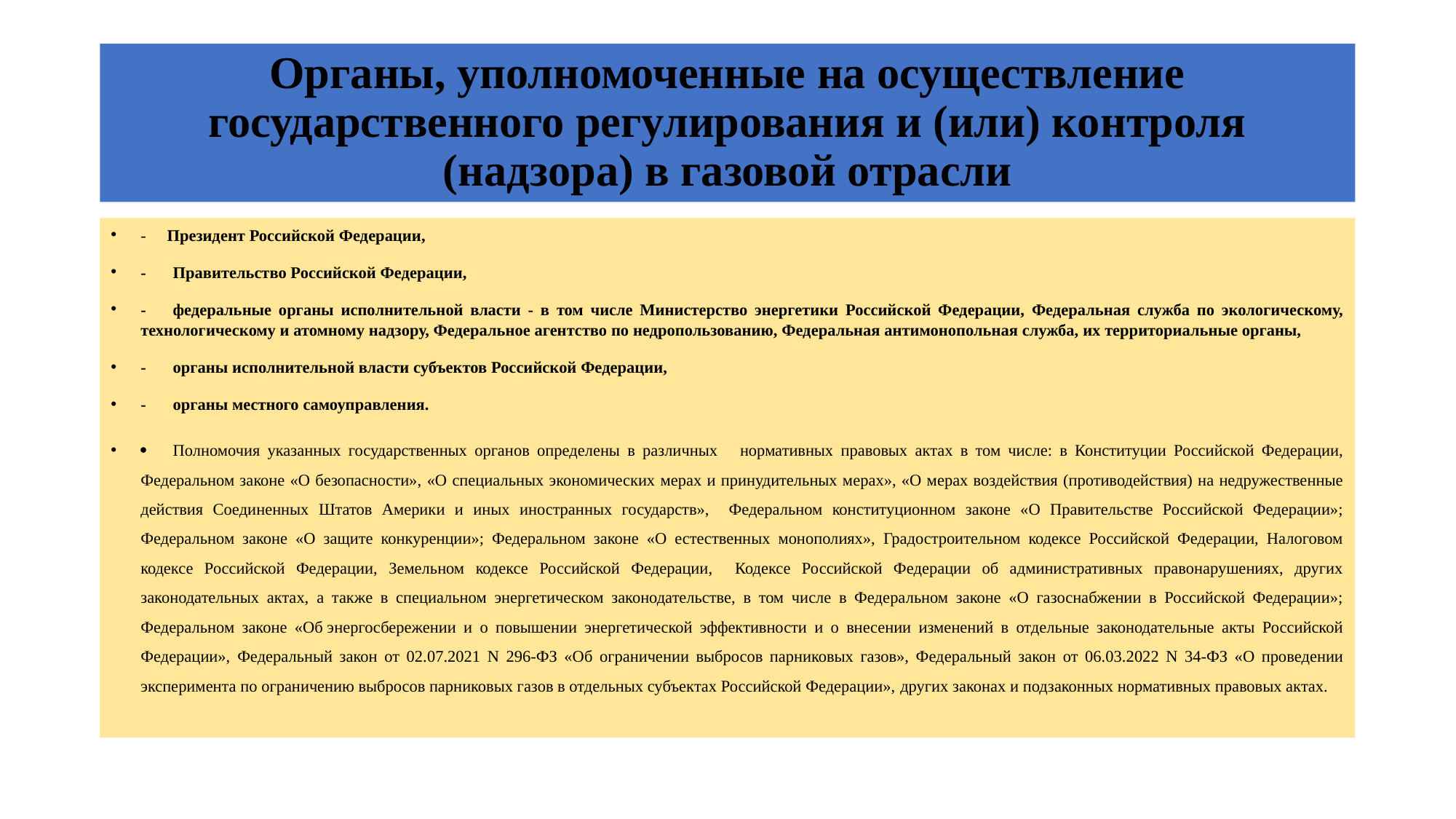

# Органы, уполномоченные на осуществление государственного регулирования и (или) контроля (надзора) в газовой отрасли
-     Президент Российской Федерации,
-	Правительство Российской Федерации,
-	федеральные органы исполнительной власти - в том числе Министерство энергетики Российской Федерации, Федеральная служба по экологическому, технологическому и атомному надзору, Федеральное агентство по недропользованию, Федеральная антимонопольная служба, их территориальные органы,
-	органы исполнительной власти субъектов Российской Федерации,
-	органы местного самоуправления.
•	Полномочия указанных государственных органов определены в различных   нормативных правовых актах в том числе: в Конституции Российской Федерации, Федеральном законе «О безопасности», «О специальных экономических мерах и принудительных мерах», «О мерах воздействия (противодействия) на недружественные действия Соединенных Штатов Америки и иных иностранных государств»,  Федеральном конституционном законе «О Правительстве Российской Федерации»; Федеральном законе «О защите конкуренции»; Федеральном законе «О естественных монополиях», Градостроительном кодексе Российской Федерации, Налоговом кодексе Российской Федерации, Земельном кодексе Российской Федерации,  Кодексе Российской Федерации об административных правонарушениях, других законодательных актах, а также в специальном энергетическом законодательстве, в том числе в Федеральном законе «О газоснабжении в Российской Федерации»; Федеральном законе «Об энергосбережении и о повышении энергетической эффективности и о внесении изменений в отдельные законодательные акты Российской Федерации», Федеральный закон от 02.07.2021 N 296-ФЗ «Об ограничении выбросов парниковых газов», Федеральный закон от 06.03.2022 N 34-ФЗ «О проведении эксперимента по ограничению выбросов парниковых газов в отдельных субъектах Российской Федерации», других законах и подзаконных нормативных правовых актах.